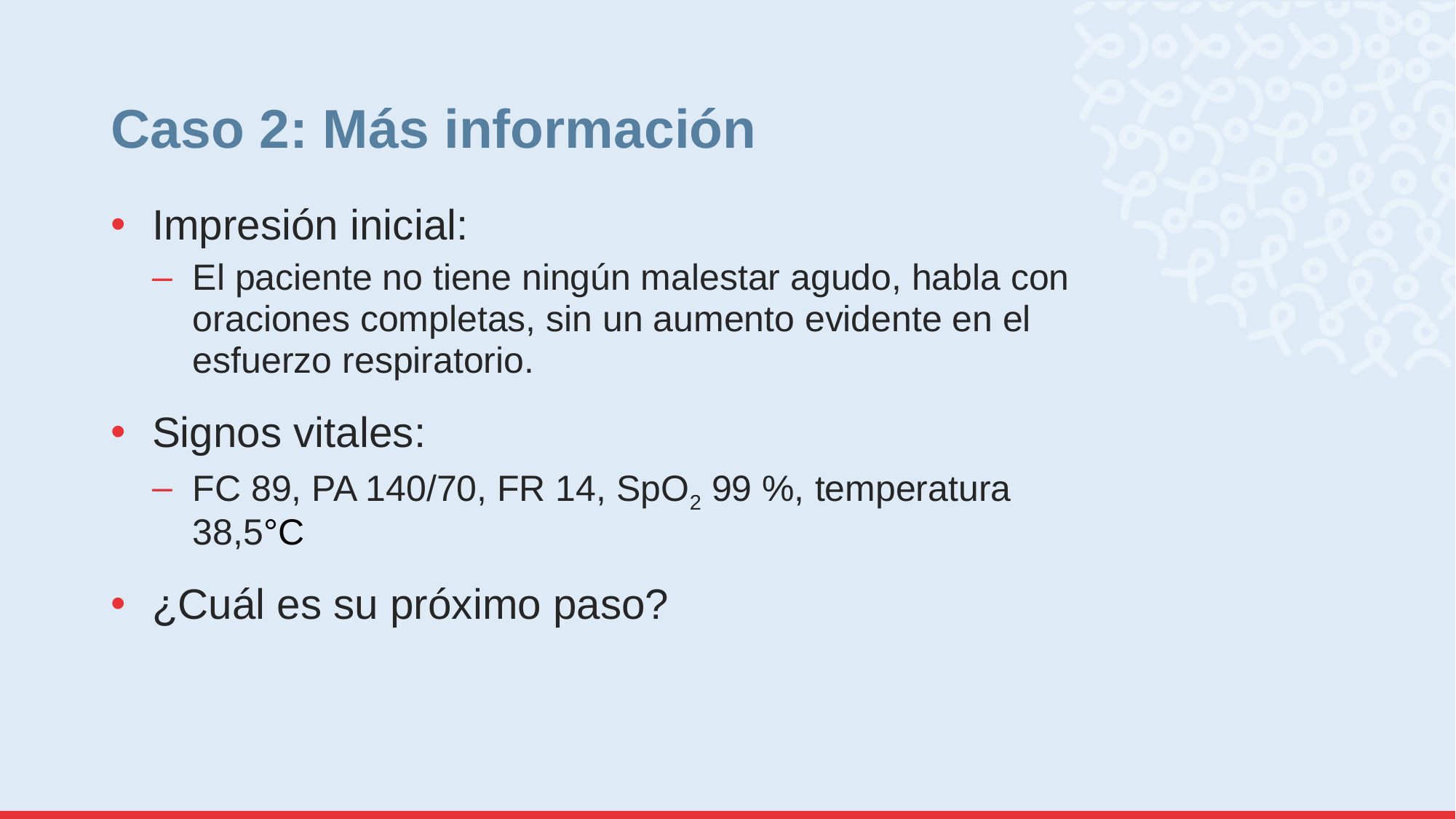

# Caso 2: Más información
Impresión inicial:
El paciente no tiene ningún malestar agudo, habla con oraciones completas, sin un aumento evidente en el esfuerzo respiratorio.
Signos vitales:
FC 89, PA 140/70, FR 14, SpO2 99 %, temperatura 38,5°C
¿Cuál es su próximo paso?